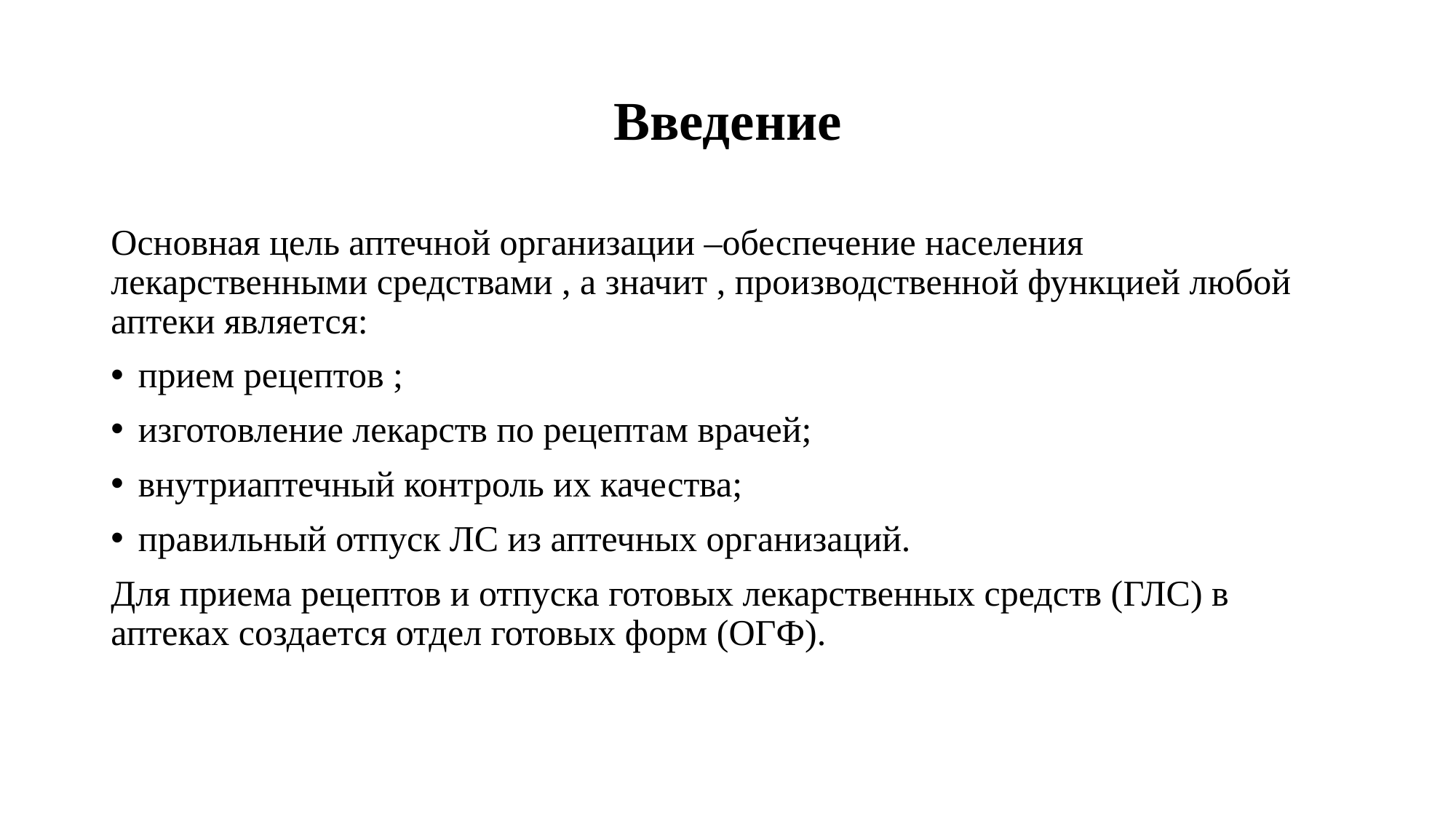

# Введение
Основная цель аптечной организации –обеспечение населения лекарственными средствами , а значит , производственной функцией любой аптеки является:
прием рецептов ;
изготовление лекарств по рецептам врачей;
внутриаптечный контроль их качества;
правильный отпуск ЛС из аптечных организаций.
Для приема рецептов и отпуска готовых лекарственных средств (ГЛС) в аптеках создается отдел готовых форм (ОГФ).